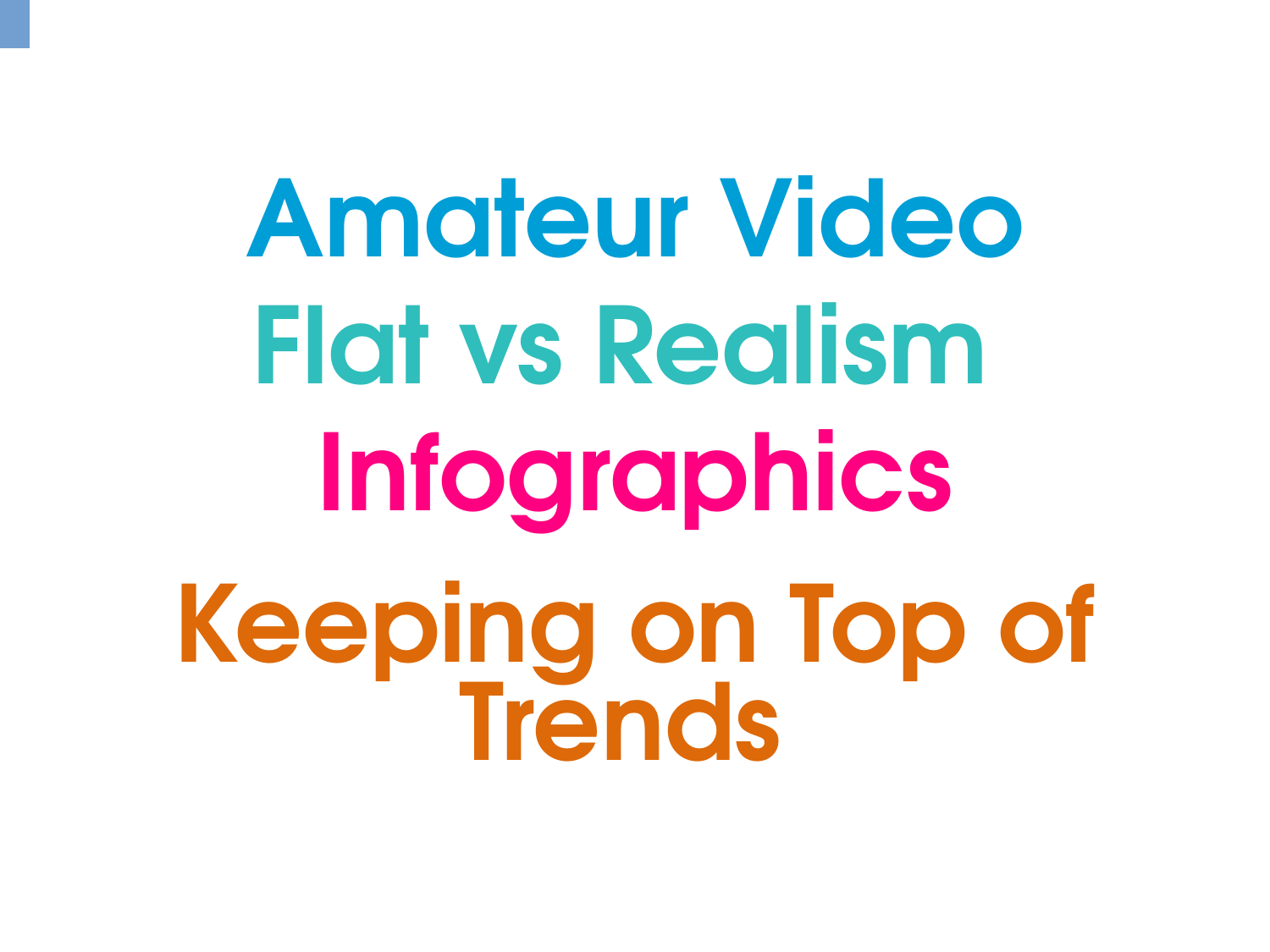

|  |  |  |  |
| --- | --- | --- | --- |
|  |  |  |  |
|  |  |  |  |
# Amateur Video
Flat vs Realism
Infographics
Keeping on Top of Trends